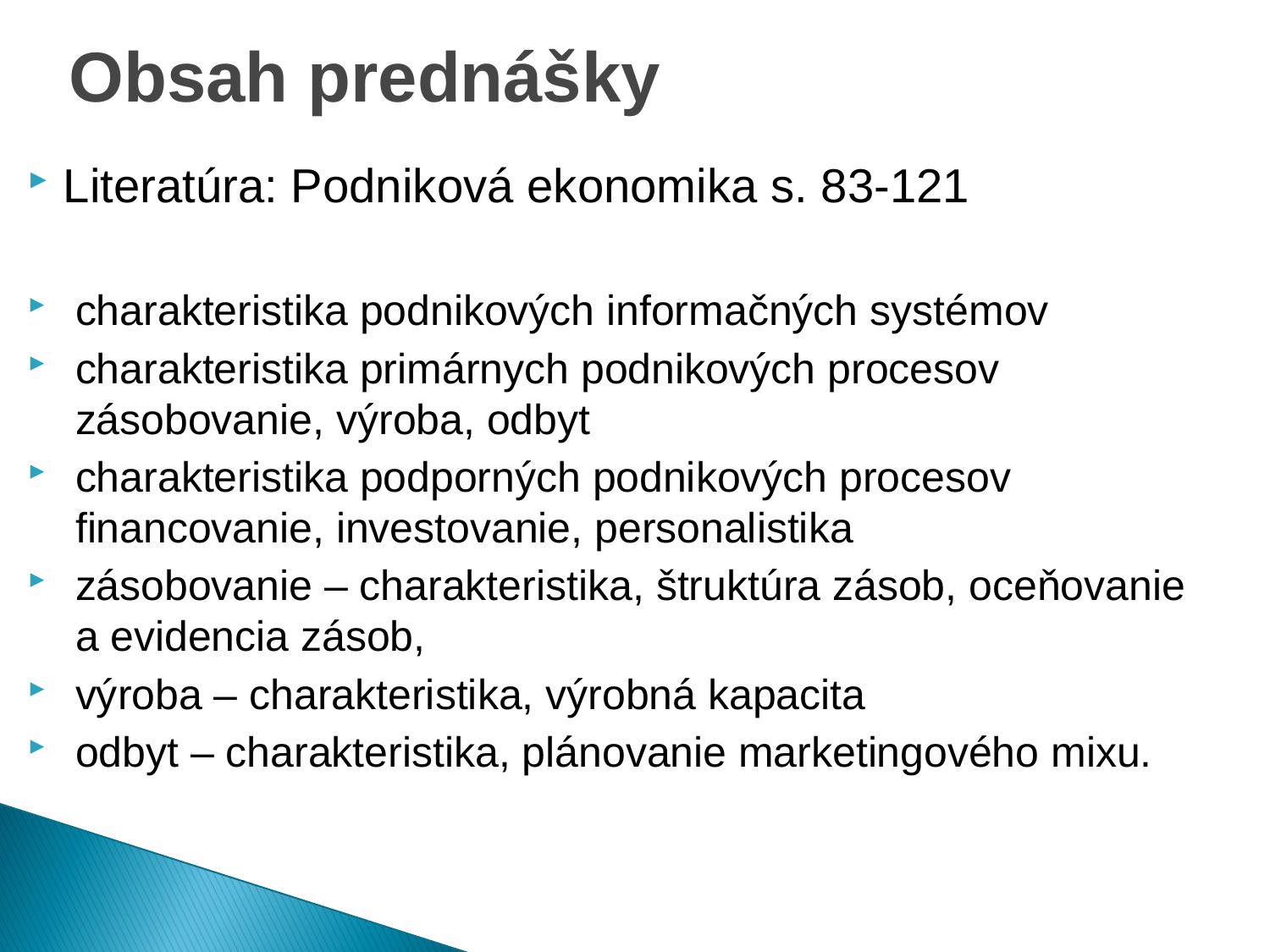

# Obsah prednášky
Literatúra: Podniková ekonomika s. 83-121

charakteristika podnikových informačných systémov
charakteristika primárnych podnikových procesov zásobovanie, výroba, odbyt
charakteristika podporných podnikových procesov  financovanie, investovanie, personalistika
zásobovanie – charakteristika, štruktúra zásob, oceňovanie a evidencia zásob,
výroba – charakteristika, výrobná kapacita
odbyt – charakteristika, plánovanie marketingového mixu.